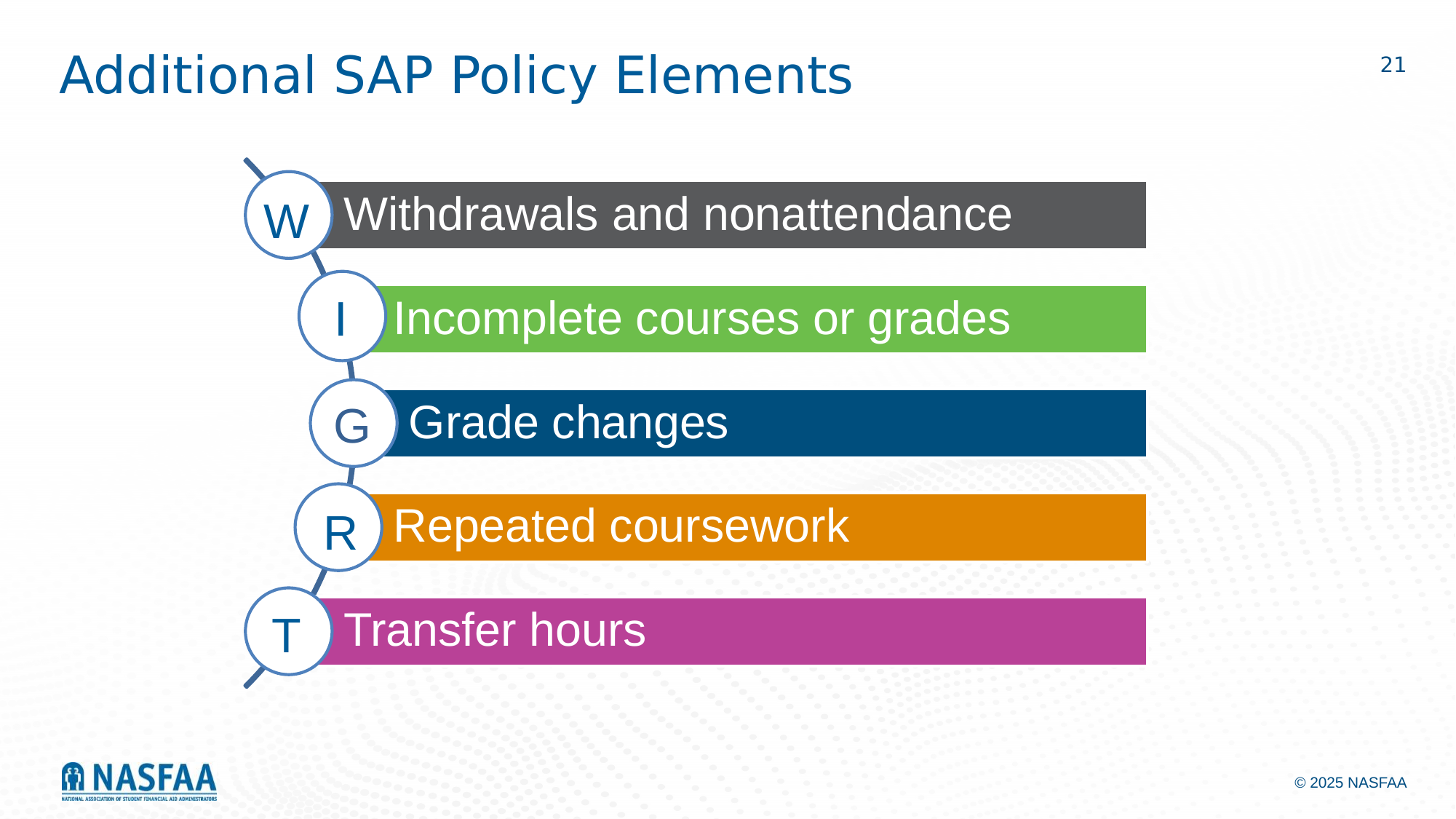

# Additional SAP Policy Elements
21
Withdrawals and nonattendance
Incomplete courses or grades
Grade changes
Repeated coursework
Transfer hours
W
I
 G
R
T